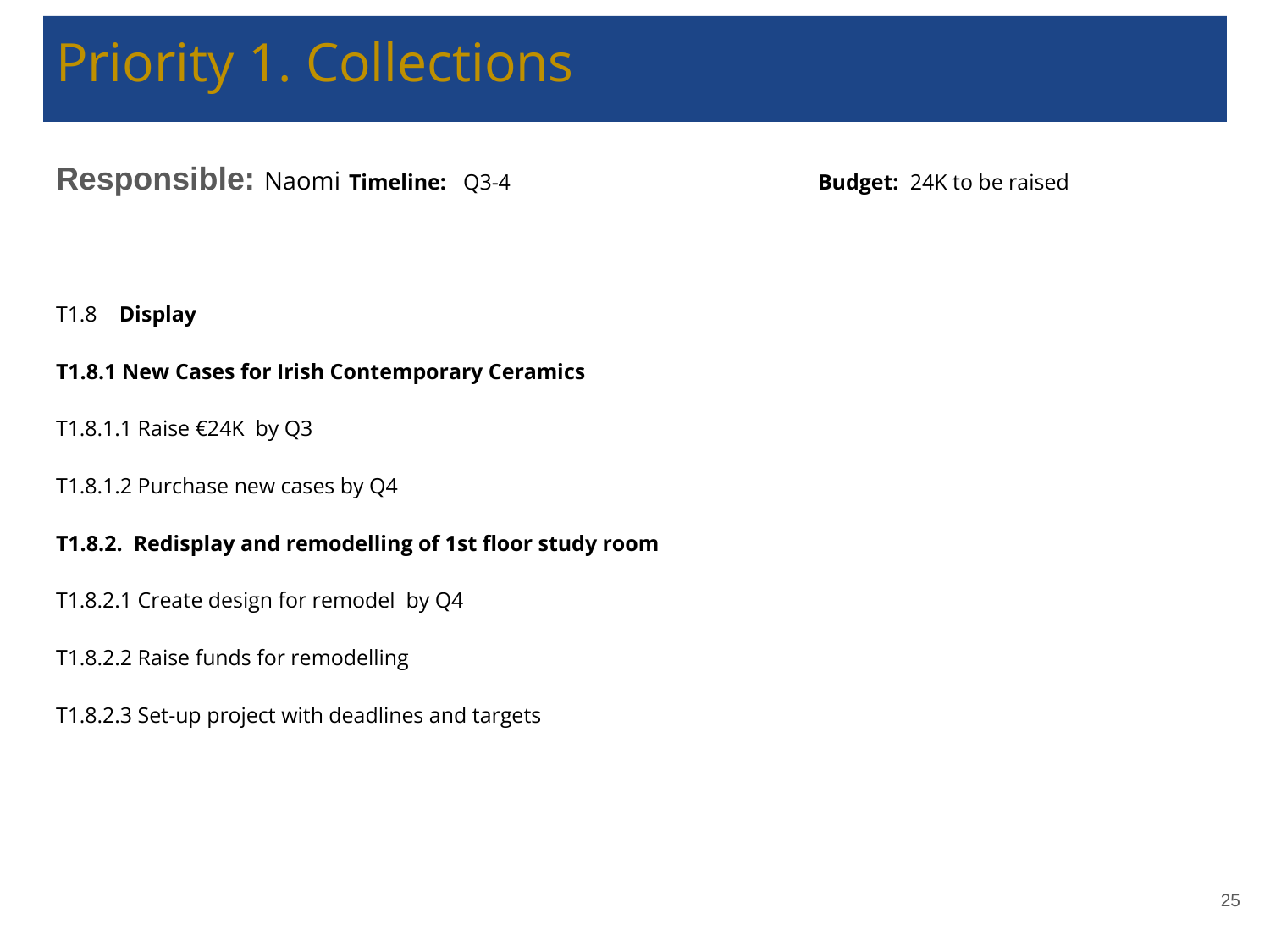

# Priority 1. Collections
Responsible: Naomi Timeline:   Q3-4			Budget:  24K to be raised

T1.8    Display
T1.8.1 New Cases for Irish Contemporary Ceramics
T1.8.1.1 Raise €24K  by Q3
T1.8.1.2 Purchase new cases by Q4
T1.8.2.  Redisplay and remodelling of 1st floor study room
T1.8.2.1 Create design for remodel  by Q4
T1.8.2.2 Raise funds for remodelling
T1.8.2.3 Set-up project with deadlines and targets
25